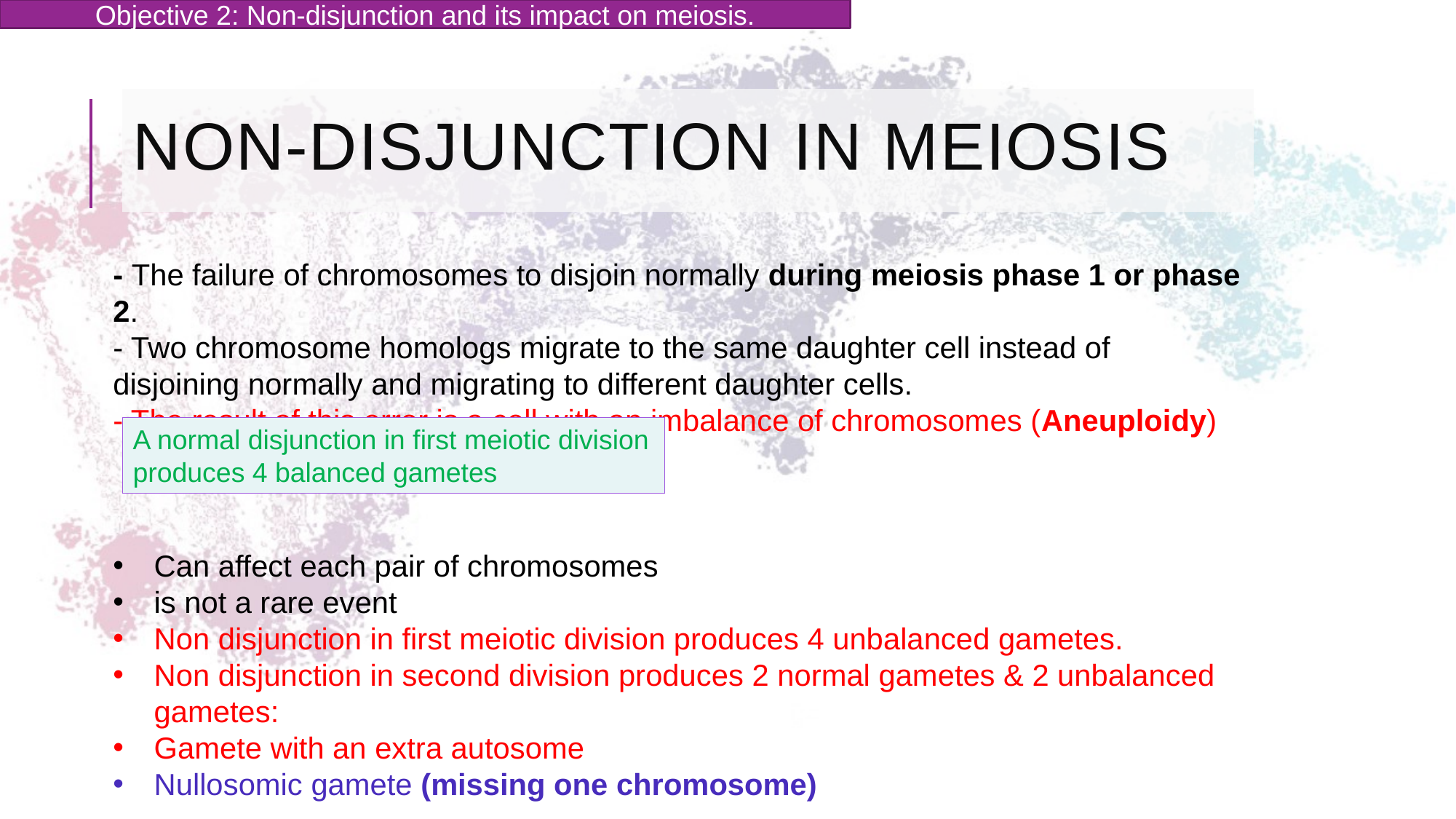

Objective 2: Non-disjunction and its impact on meiosis.
# Non-disjunction in Meiosis
- The failure of chromosomes to disjoin normally during meiosis phase 1 or phase 2.
- Two chromosome homologs migrate to the same daughter cell instead of disjoining normally and migrating to different daughter cells.
- The result of this error is a cell with an imbalance of chromosomes (Aneuploidy)

Can affect each pair of chromosomes
is not a rare event
Non disjunction in first meiotic division produces 4 unbalanced gametes.
Non disjunction in second division produces 2 normal gametes & 2 unbalanced gametes:
Gamete with an extra autosome
Nullosomic gamete (missing one chromosome)
A normal disjunction in first meiotic division produces 4 balanced gametes